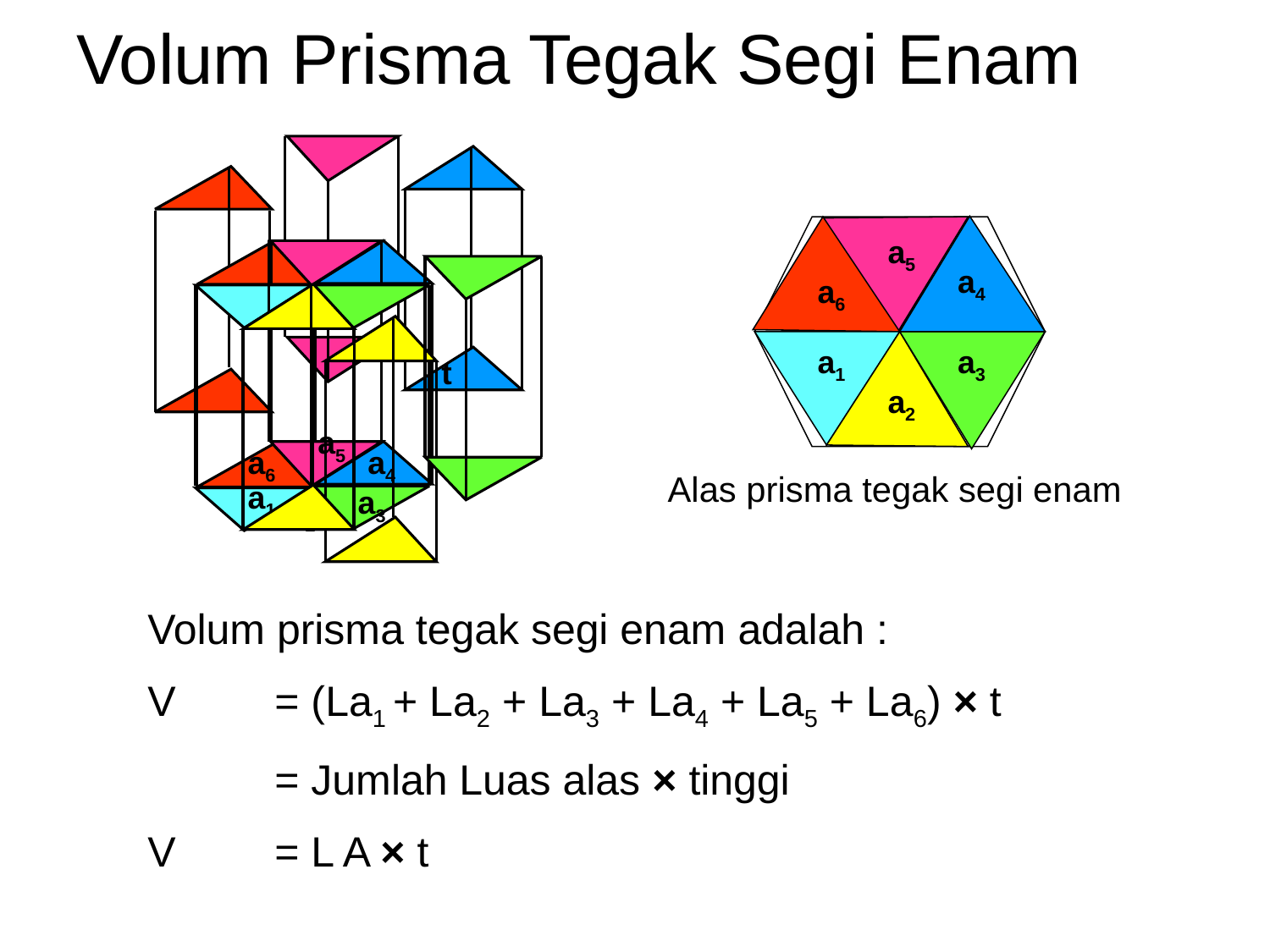

# Volum Prisma Tegak Segi Enam

a5

a4

a6

a1
a3
t
a2
a5
a6
a4
Alas prisma tegak segi enam
a1
a3
a2
Volum prisma tegak segi enam adalah :
V 	= (La1 + La2 + La3 + La4 + La5 + La6) × t
	= Jumlah Luas alas × tinggi
V	= L A × t